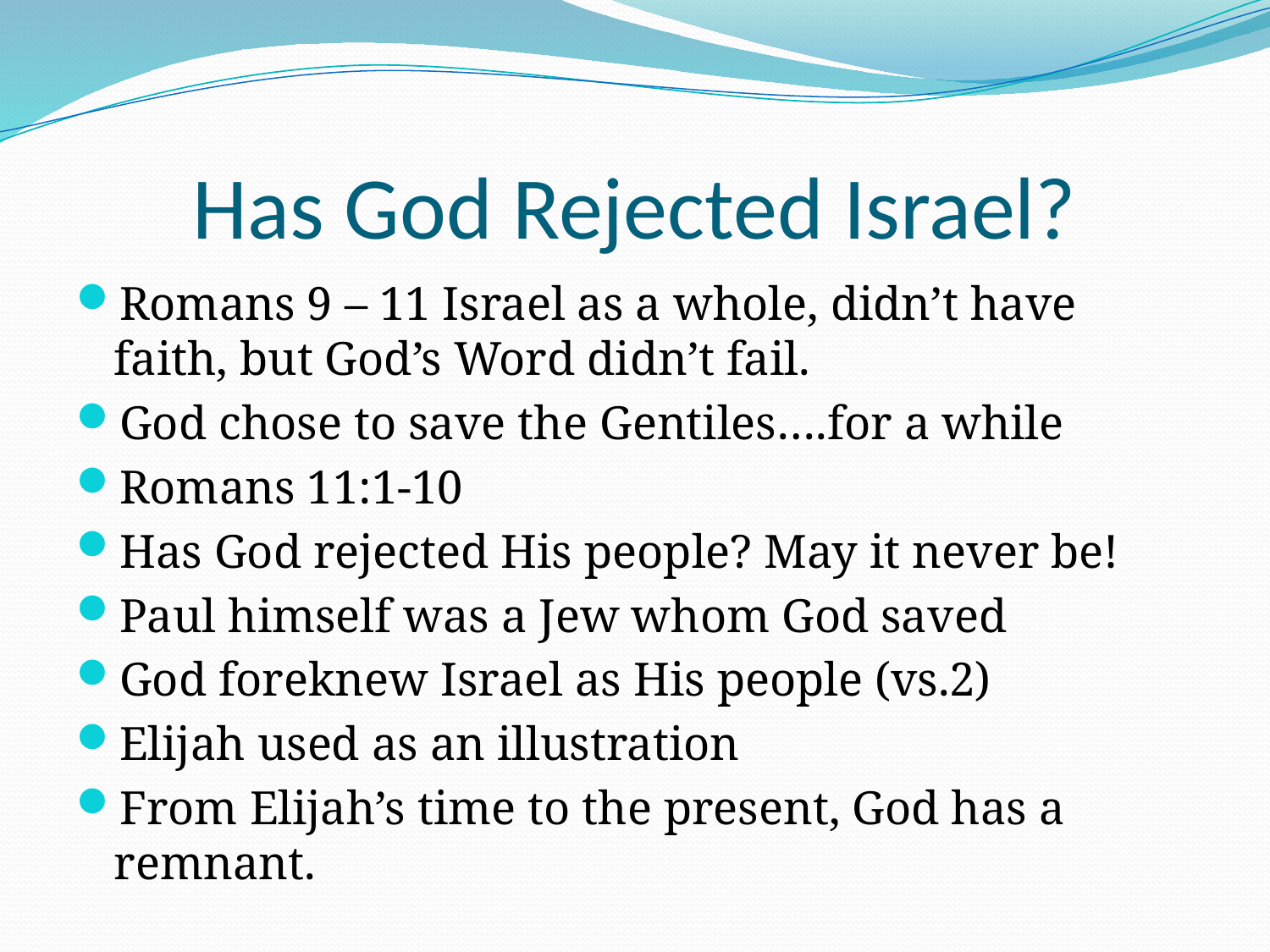

# Has God Rejected Israel?
Romans 9 – 11 Israel as a whole, didn’t have faith, but God’s Word didn’t fail.
God chose to save the Gentiles….for a while
Romans 11:1-10
Has God rejected His people? May it never be!
Paul himself was a Jew whom God saved
God foreknew Israel as His people (vs.2)
Elijah used as an illustration
From Elijah’s time to the present, God has a remnant.